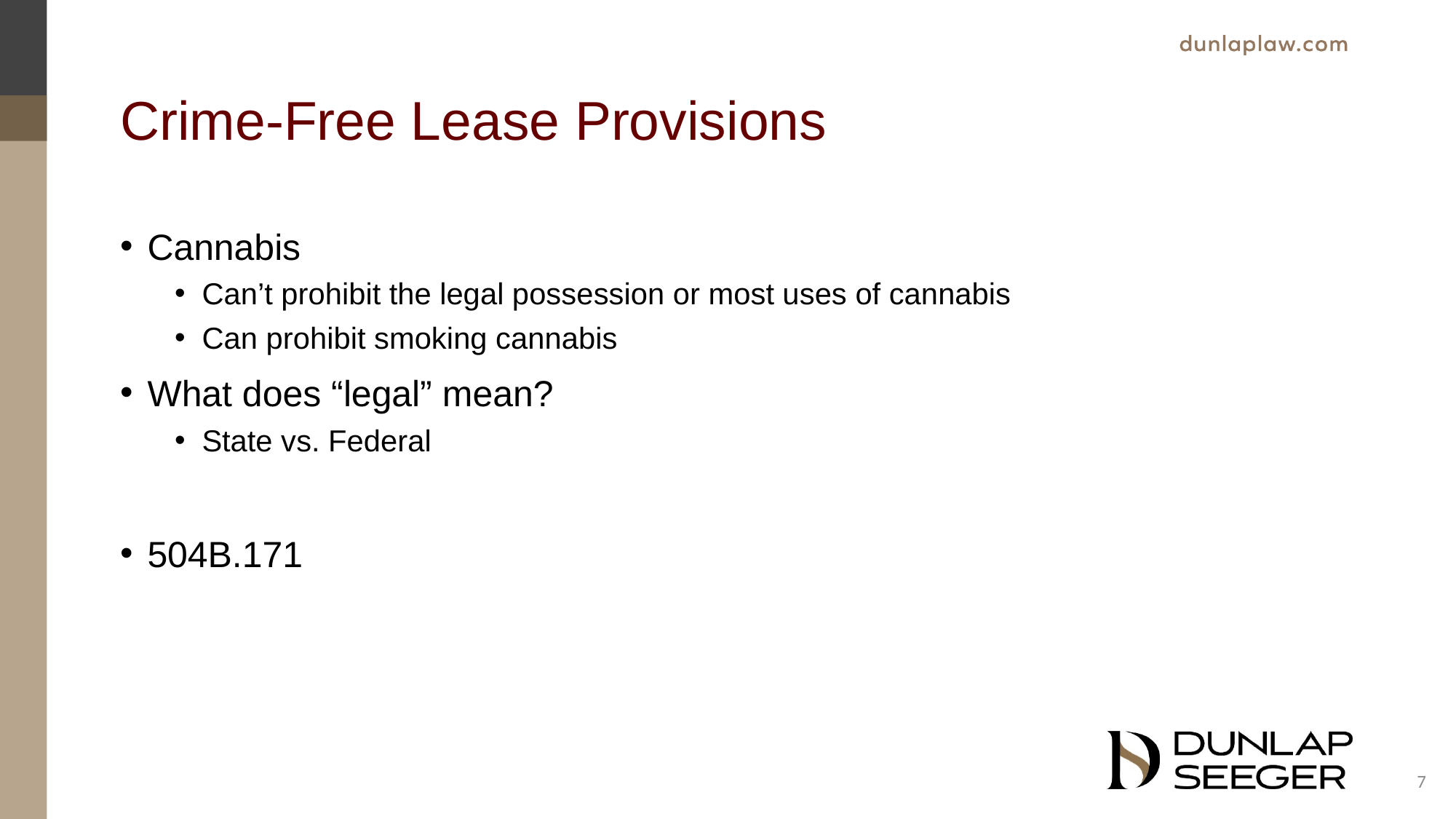

# Crime-Free Lease Provisions
Cannabis
Can’t prohibit the legal possession or most uses of cannabis
Can prohibit smoking cannabis
What does “legal” mean?
State vs. Federal

504B.171
7